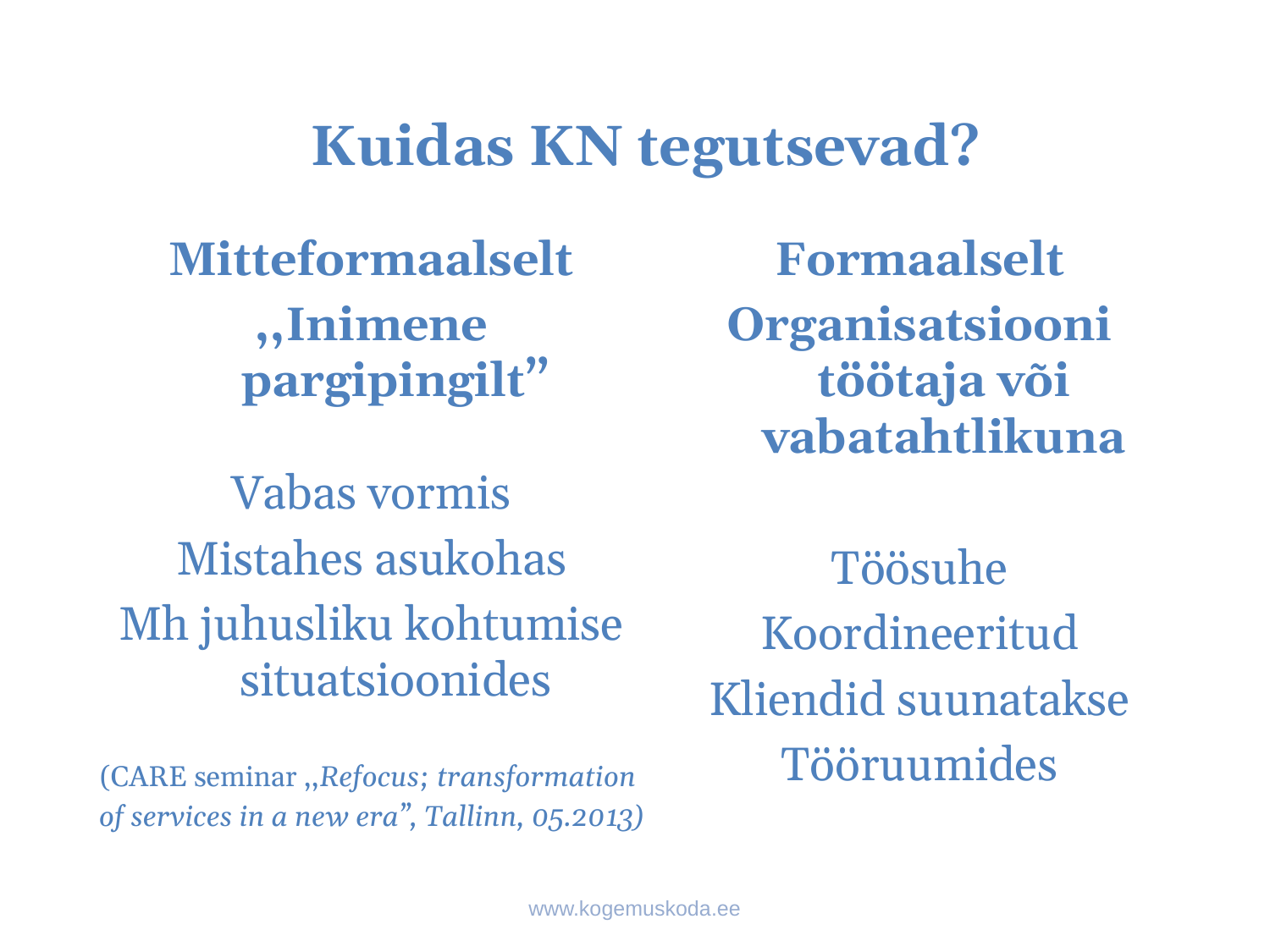

# Kuidas KN tegutsevad?
Mitteformaalselt
,,Inimene pargipingilt’’

Vabas vormis
Mistahes asukohas
Mh juhusliku kohtumise situatsioonides

(CARE seminar ,,Refocus; transformation
of services in a new era’’, Tallinn, 05.2013)
Formaalselt
Organisatsiooni töötaja või vabatahtlikuna

Töösuhe
Koordineeritud
Kliendid suunatakse
Tööruumides
www.kogemuskoda.ee